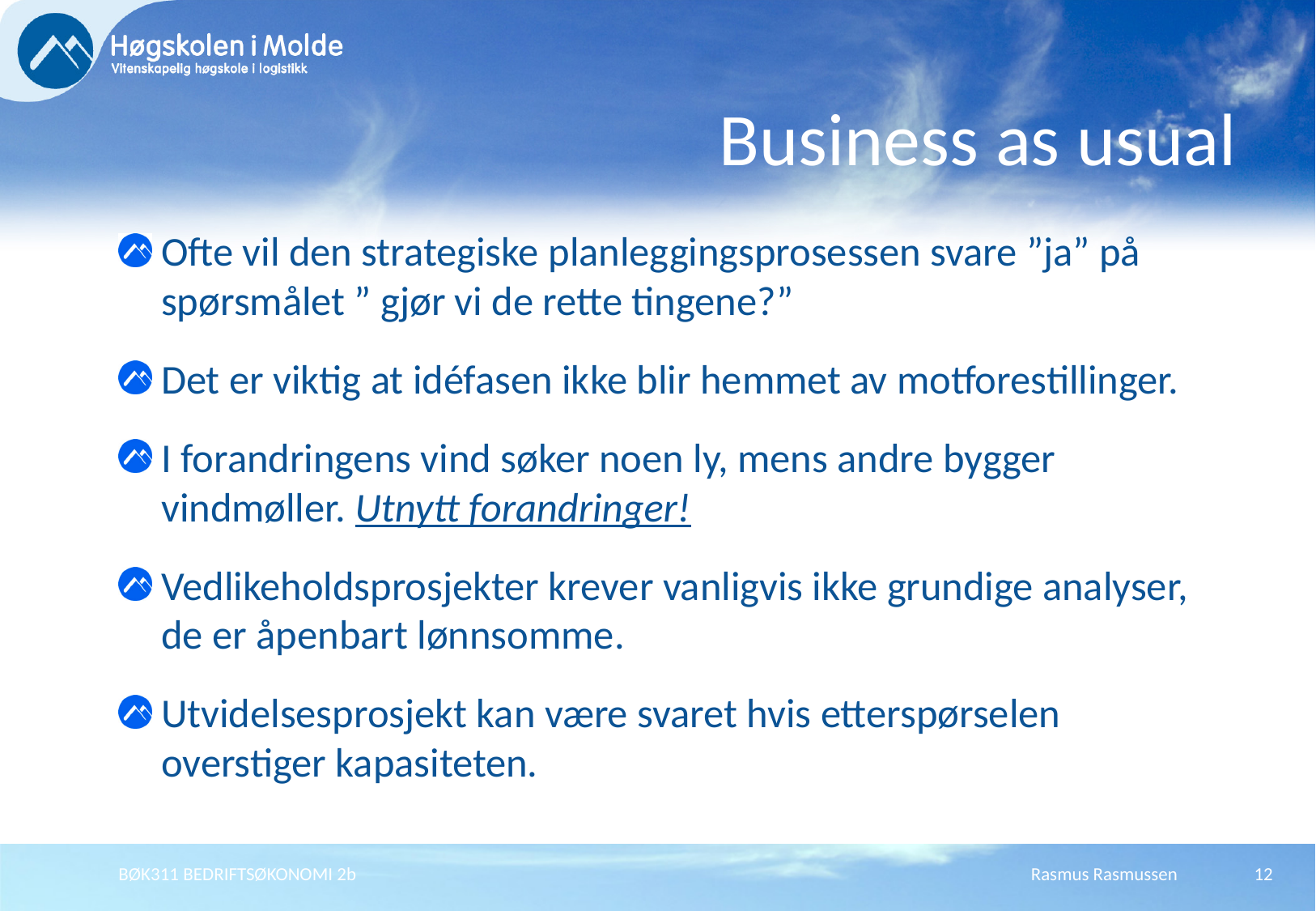

# Business as usual
Ofte vil den strategiske planleggingsprosessen svare ”ja” på spørsmålet ” gjør vi de rette tingene?”
Det er viktig at idéfasen ikke blir hemmet av motforestillinger.
I forandringens vind søker noen ly, mens andre bygger vindmøller. Utnytt forandringer!
Vedlikeholdsprosjekter krever vanligvis ikke grundige analyser, de er åpenbart lønnsomme.
Utvidelsesprosjekt kan være svaret hvis etterspørselen overstiger kapasiteten.
BØK311 BEDRIFTSØKONOMI 2b
Rasmus Rasmussen
12